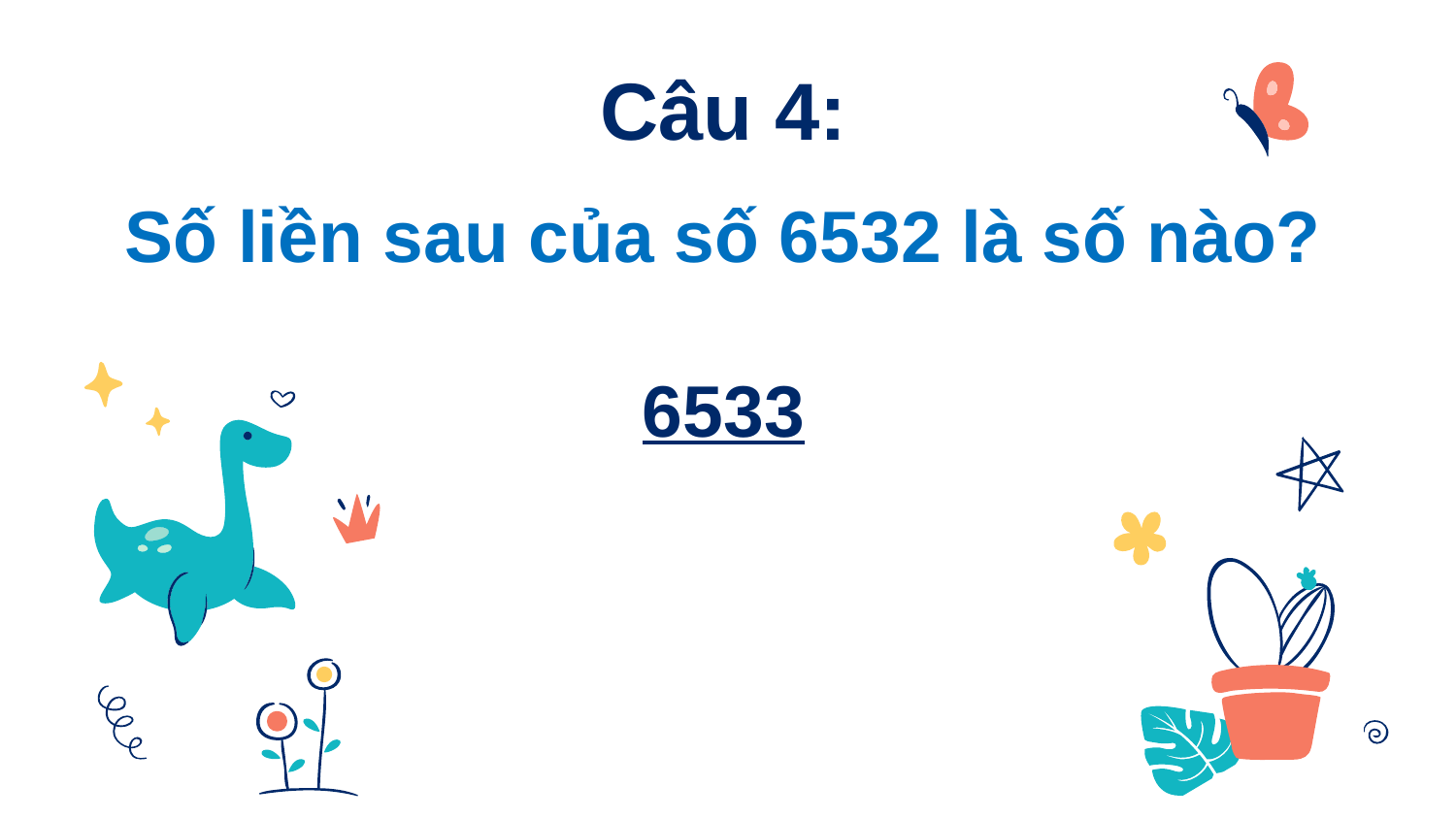

# Câu 4:

Số liền sau của số 6532 là số nào?

6533